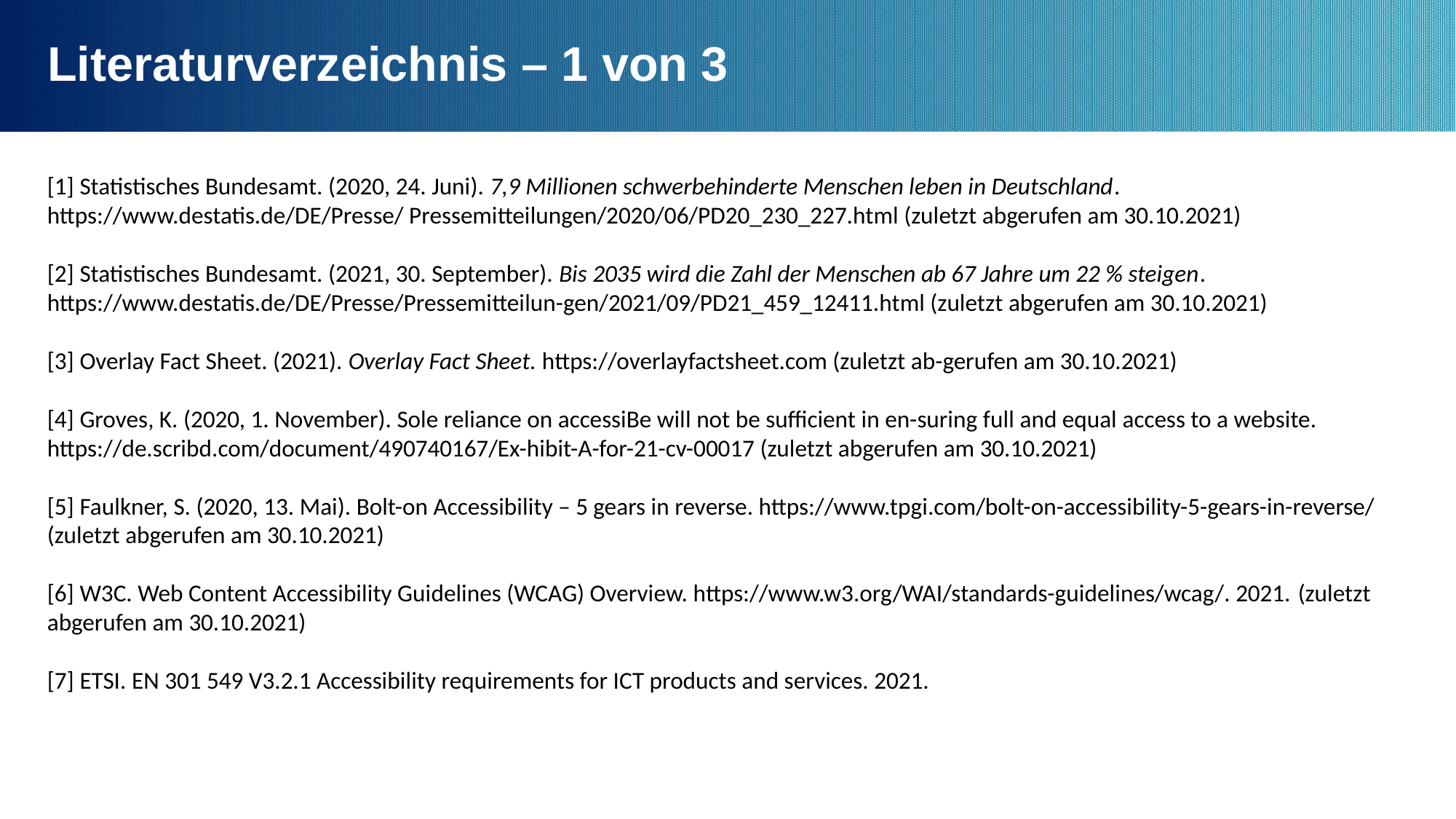

Literaturverzeichnis – 1 von 3
[1] Statistisches Bundesamt. (2020, 24. Juni). 7,9 Millionen schwerbehinderte Menschen leben in Deutschland. https://www.destatis.de/DE/Presse/ Pressemitteilungen/2020/06/PD20_230_227.html (zuletzt abgerufen am 30.10.2021)

[2] Statistisches Bundesamt. (2021, 30. September). Bis 2035 wird die Zahl der Menschen ab 67 Jahre um 22 % steigen. https://www.destatis.de/DE/Presse/Pressemitteilun-gen/2021/09/PD21_459_12411.html (zuletzt abgerufen am 30.10.2021)

[3] Overlay Fact Sheet. (2021). Overlay Fact Sheet. https://overlayfactsheet.com (zuletzt ab-gerufen am 30.10.2021)

[4] Groves, K. (2020, 1. November). Sole reliance on accessiBe will not be sufficient in en-suring full and equal access to a website. https://de.scribd.com/document/490740167/Ex-hibit-A-for-21-cv-00017 (zuletzt abgerufen am 30.10.2021)

[5] Faulkner, S. (2020, 13. Mai). Bolt-on Accessibility – 5 gears in reverse. https://www.tpgi.com/bolt-on-accessibility-5-gears-in-reverse/ (zuletzt abgerufen am 30.10.2021)

[6] W3C. Web Content Accessibility Guidelines (WCAG) Overview. https://www.w3.org/WAI/standards-guidelines/wcag/. 2021. (zuletzt abgerufen am 30.10.2021)

[7] ETSI. EN 301 549 V3.2.1 Accessibility requirements for ICT products and services. 2021.